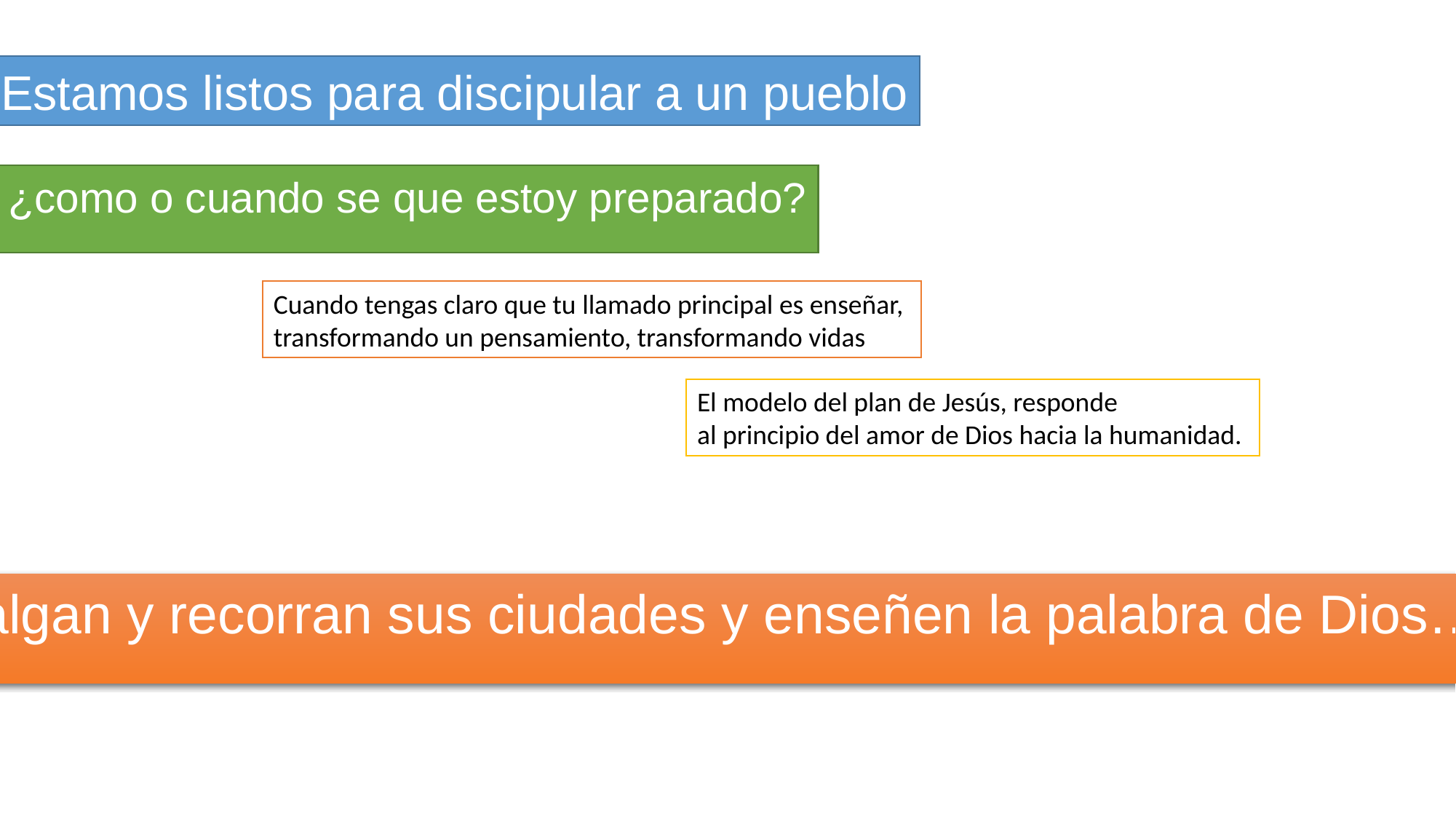

Estamos listos para discipular a un pueblo
¿como o cuando se que estoy preparado?

Cuando tengas claro que tu llamado principal es enseñar,
transformando un pensamiento, transformando vidas
El modelo del plan de Jesús, responde
al principio del amor de Dios hacia la humanidad.
Salgan y recorran sus ciudades y enseñen la palabra de Dios…..